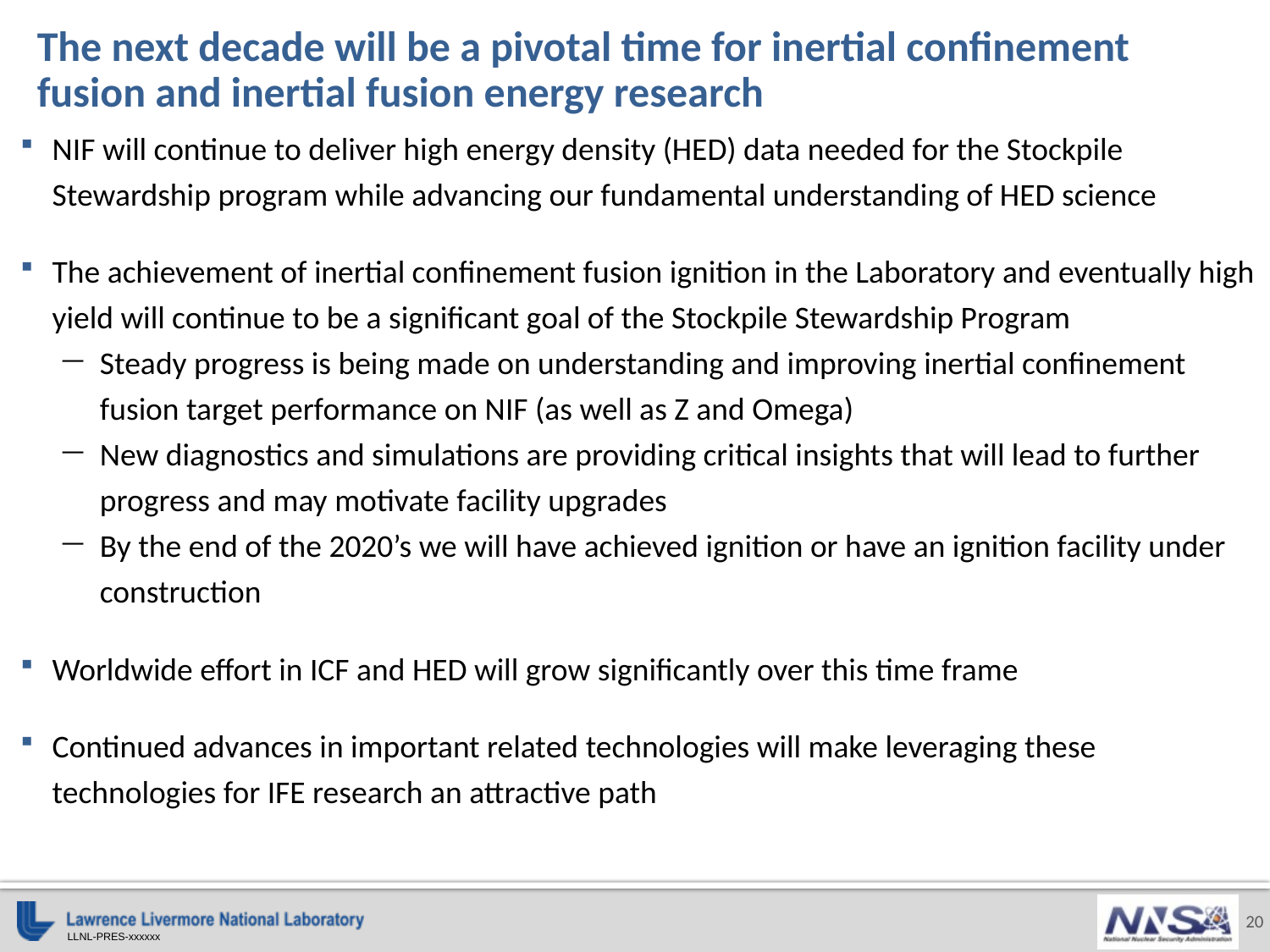

# The next decade will be a pivotal time for inertial confinement fusion and inertial fusion energy research
NIF will continue to deliver high energy density (HED) data needed for the Stockpile Stewardship program while advancing our fundamental understanding of HED science
The achievement of inertial confinement fusion ignition in the Laboratory and eventually high yield will continue to be a significant goal of the Stockpile Stewardship Program
Steady progress is being made on understanding and improving inertial confinement fusion target performance on NIF (as well as Z and Omega)
New diagnostics and simulations are providing critical insights that will lead to further progress and may motivate facility upgrades
By the end of the 2020’s we will have achieved ignition or have an ignition facility under construction
Worldwide effort in ICF and HED will grow significantly over this time frame
Continued advances in important related technologies will make leveraging these technologies for IFE research an attractive path